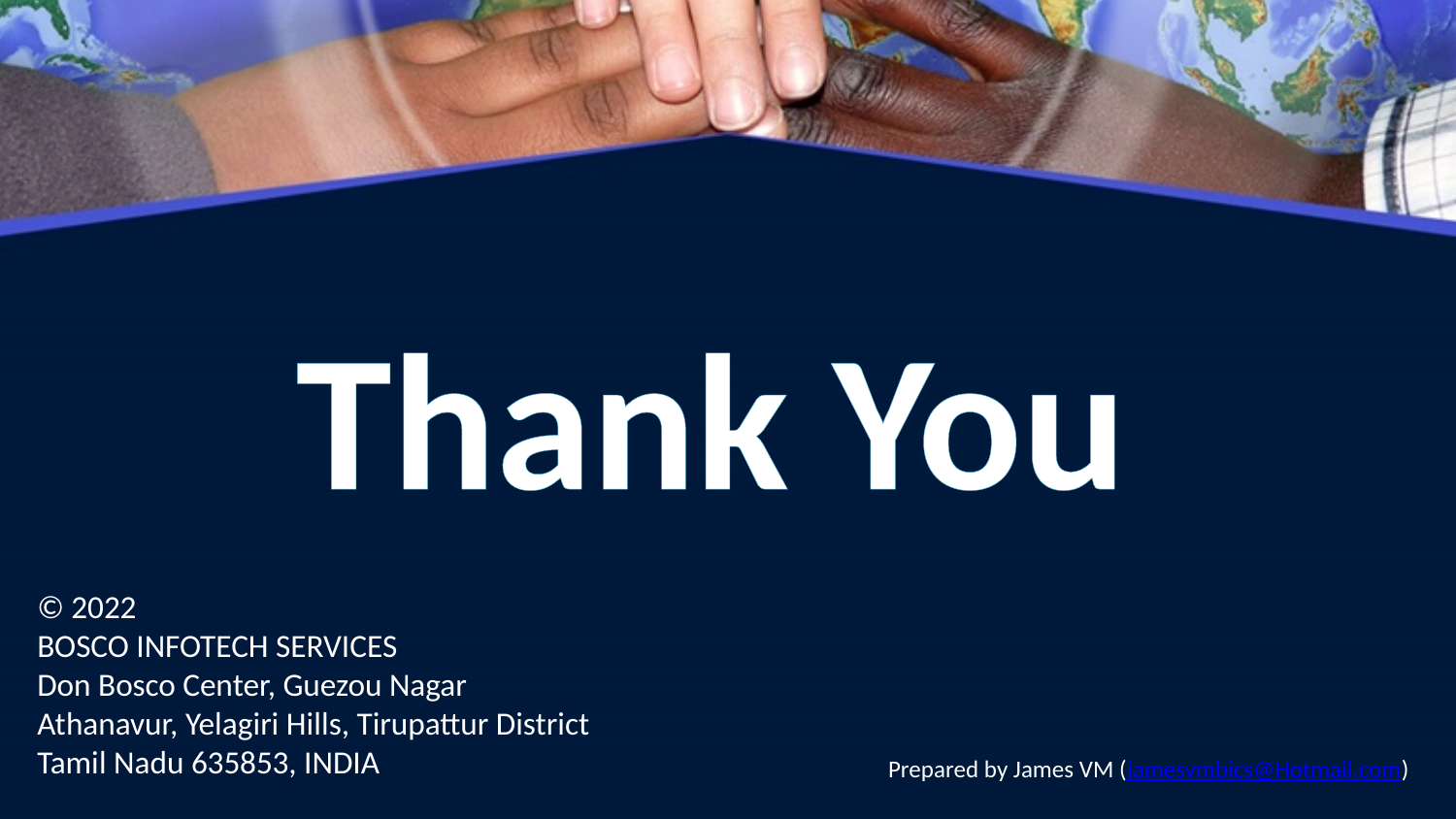

Thank You
© 2022
BOSCO INFOTECH SERVICES
Don Bosco Center, Guezou Nagar
Athanavur, Yelagiri Hills, Tirupattur District
Tamil Nadu 635853, INDIA
Prepared by James VM (jamesvmbics@Hotmail.com)